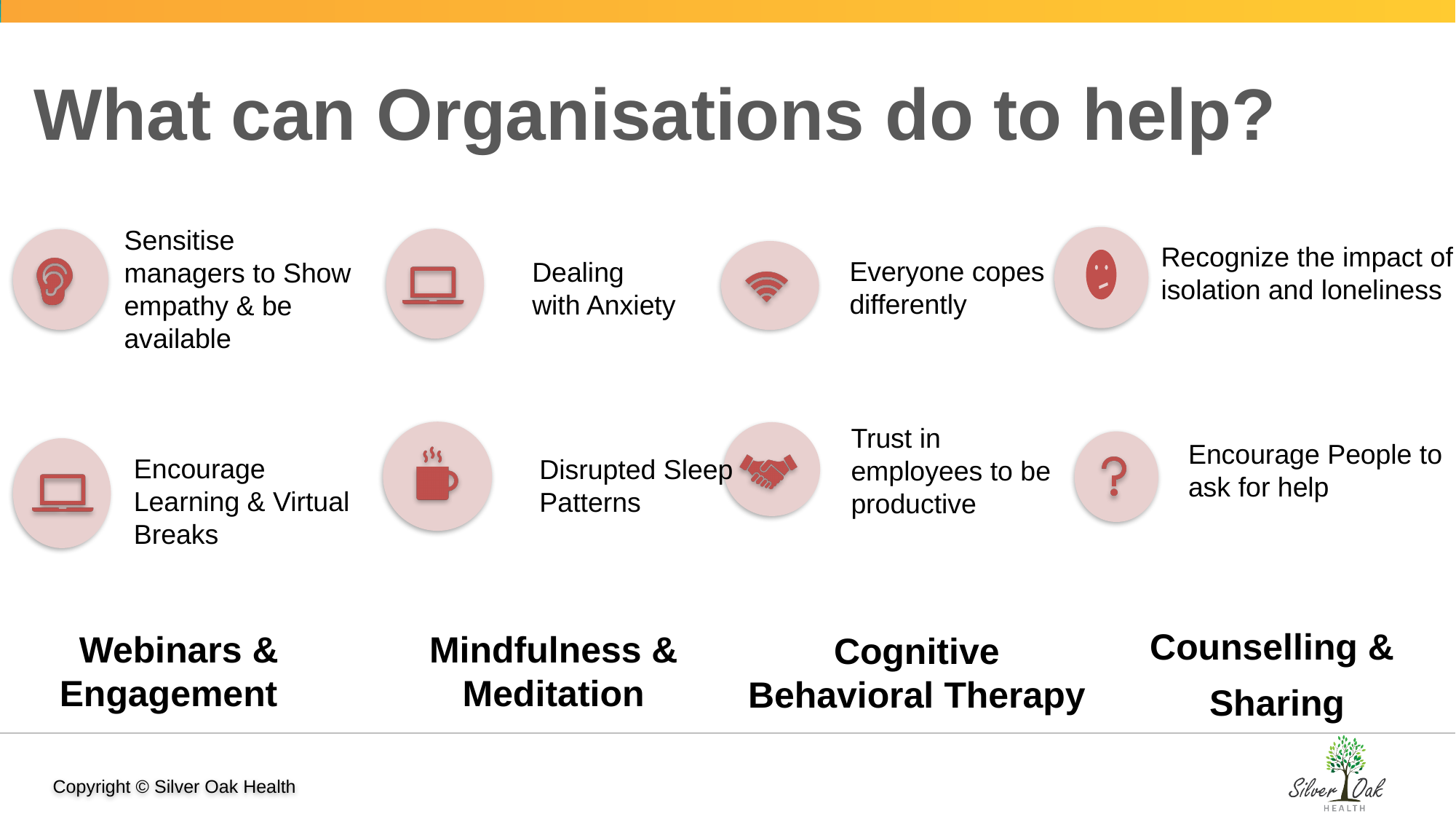

# What can Organisations do to help?

Everyone copes differently

Sensitise managers to Show empathy & be available

Recognize the impact of isolation and loneliness

Dealing with Anxiety

Trust in employees to be productive
Encourage People to ask for help

Disrupted Sleep Patterns

Encourage Learning & Virtual Breaks

Webinars & Engagement
Mindfulness & Meditation
Cognitive Behavioral Therapy
Counselling &
 Sharing